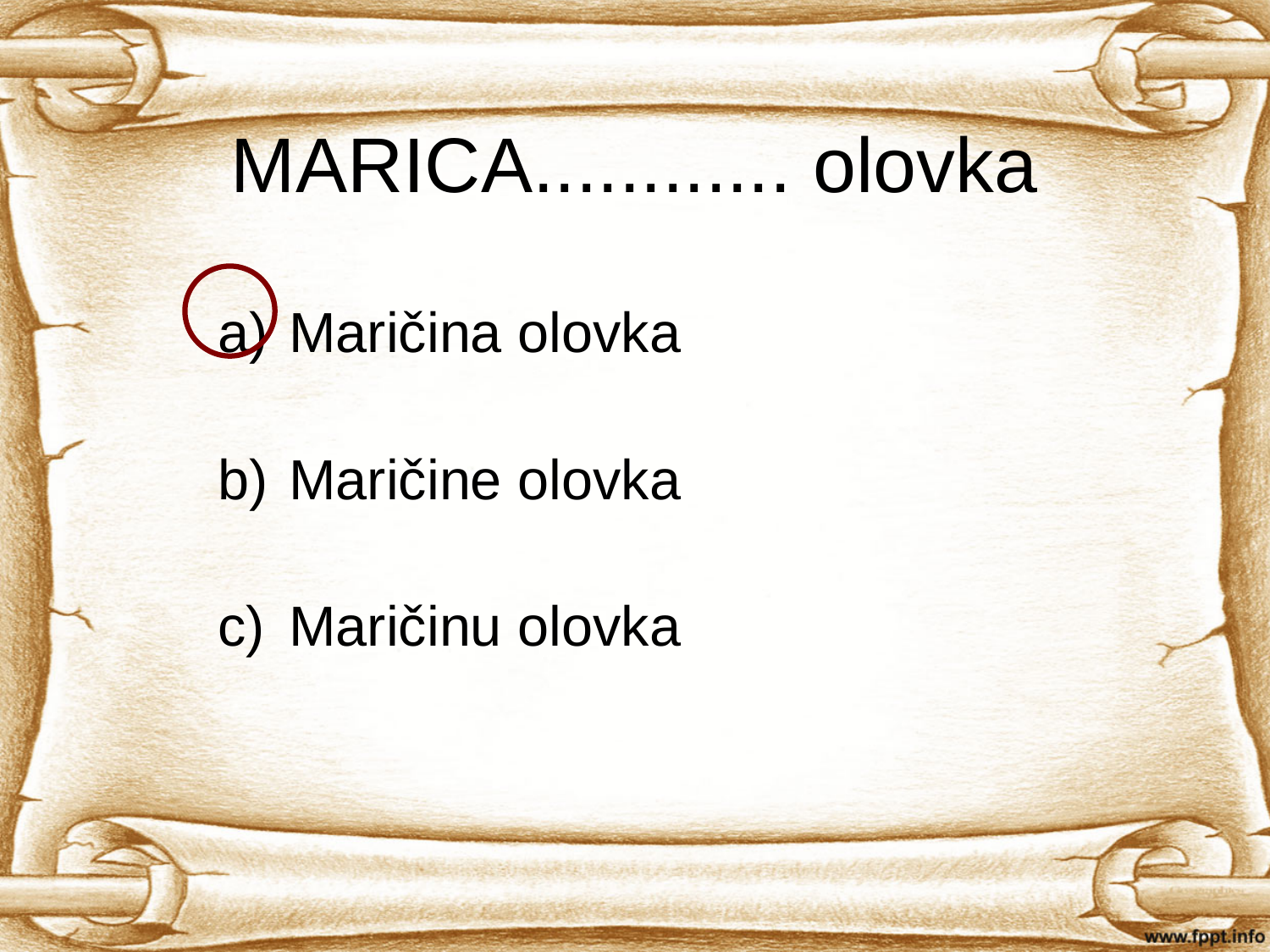

# MARICA............ olovka
Maričina olovka
Maričine olovka
Maričinu olovka